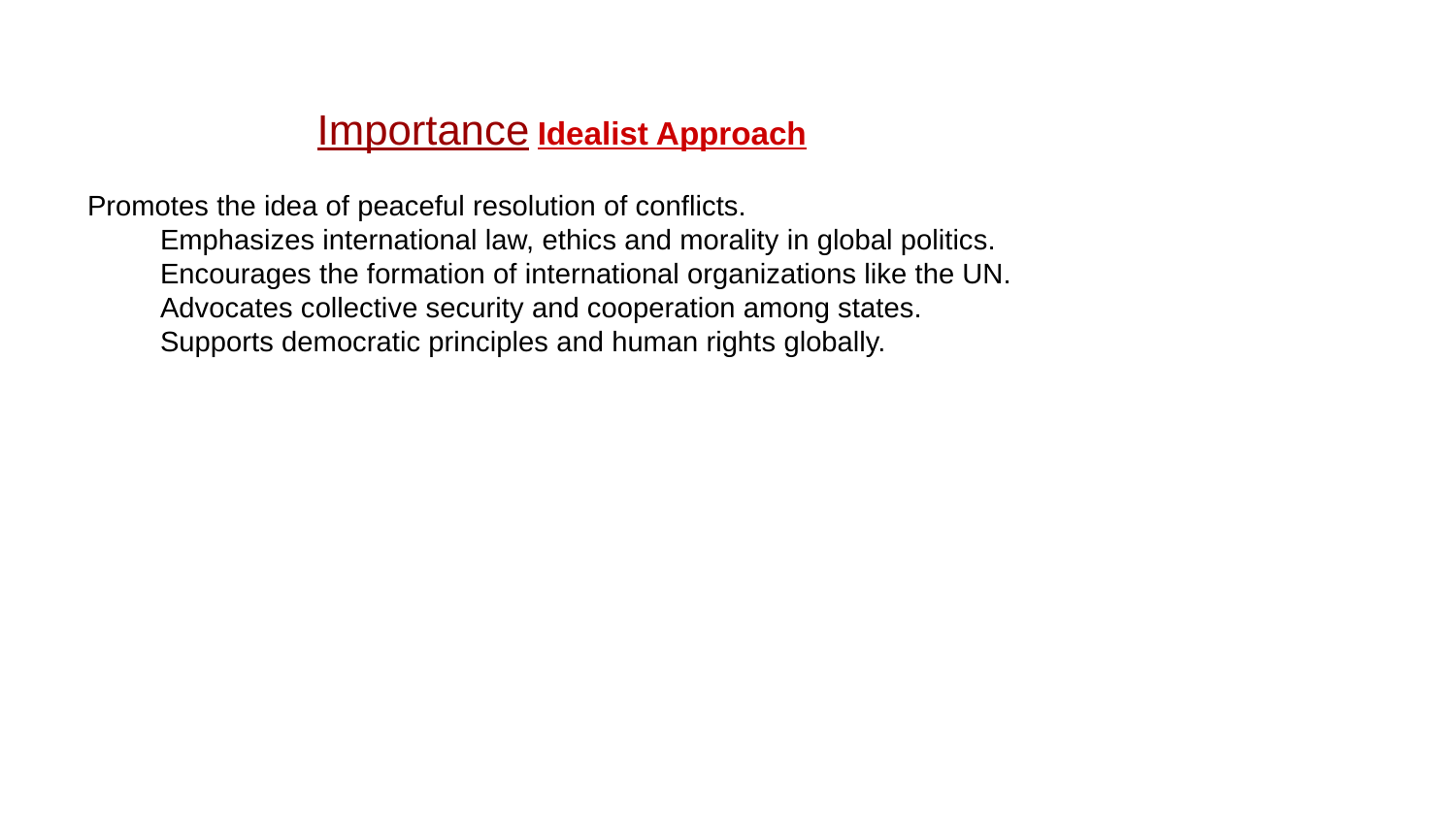

Importance Idealist Approach

Promotes the idea of peaceful resolution of conflicts.
 	Emphasizes international law, ethics and morality in global politics.
 	Encourages the formation of international organizations like the UN.
 	Advocates collective security and cooperation among states.
 	Supports democratic principles and human rights globally.